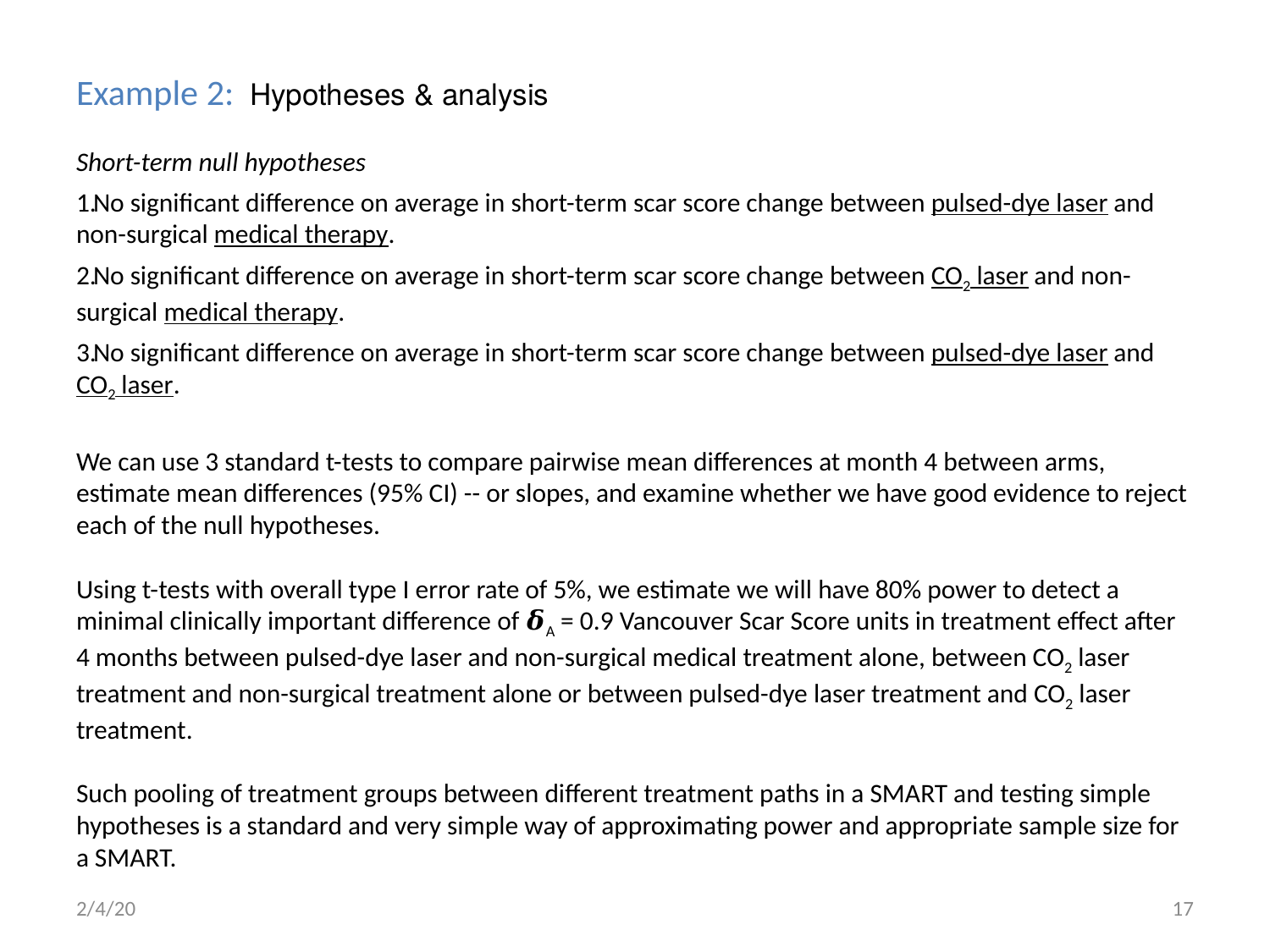

Example 2:  Hypotheses & analysis

Short-term null hypotheses
No significant difference on average in short-term scar score change between pulsed-dye laser and non-surgical medical therapy.
No significant difference on average in short-term scar score change between CO2 laser and non-surgical medical therapy.
No significant difference on average in short-term scar score change between pulsed-dye laser and CO2 laser.

We can use 3 standard t-tests to compare pairwise mean differences at month 4 between arms, estimate mean differences (95% CI) -- or slopes, and examine whether we have good evidence to reject each of the null hypotheses.

Using t-tests with overall type I error rate of 5%, we estimate we will have 80% power to detect a minimal clinically important difference of 𝜹A = 0.9 Vancouver Scar Score units in treatment effect after 4 months between pulsed-dye laser and non-surgical medical treatment alone, between CO2 laser treatment and non-surgical treatment alone or between pulsed-dye laser treatment and CO2 laser treatment.

Such pooling of treatment groups between different treatment paths in a SMART and testing simple hypotheses is a standard and very simple way of approximating power and appropriate sample size for a SMART.

2/4/20
17